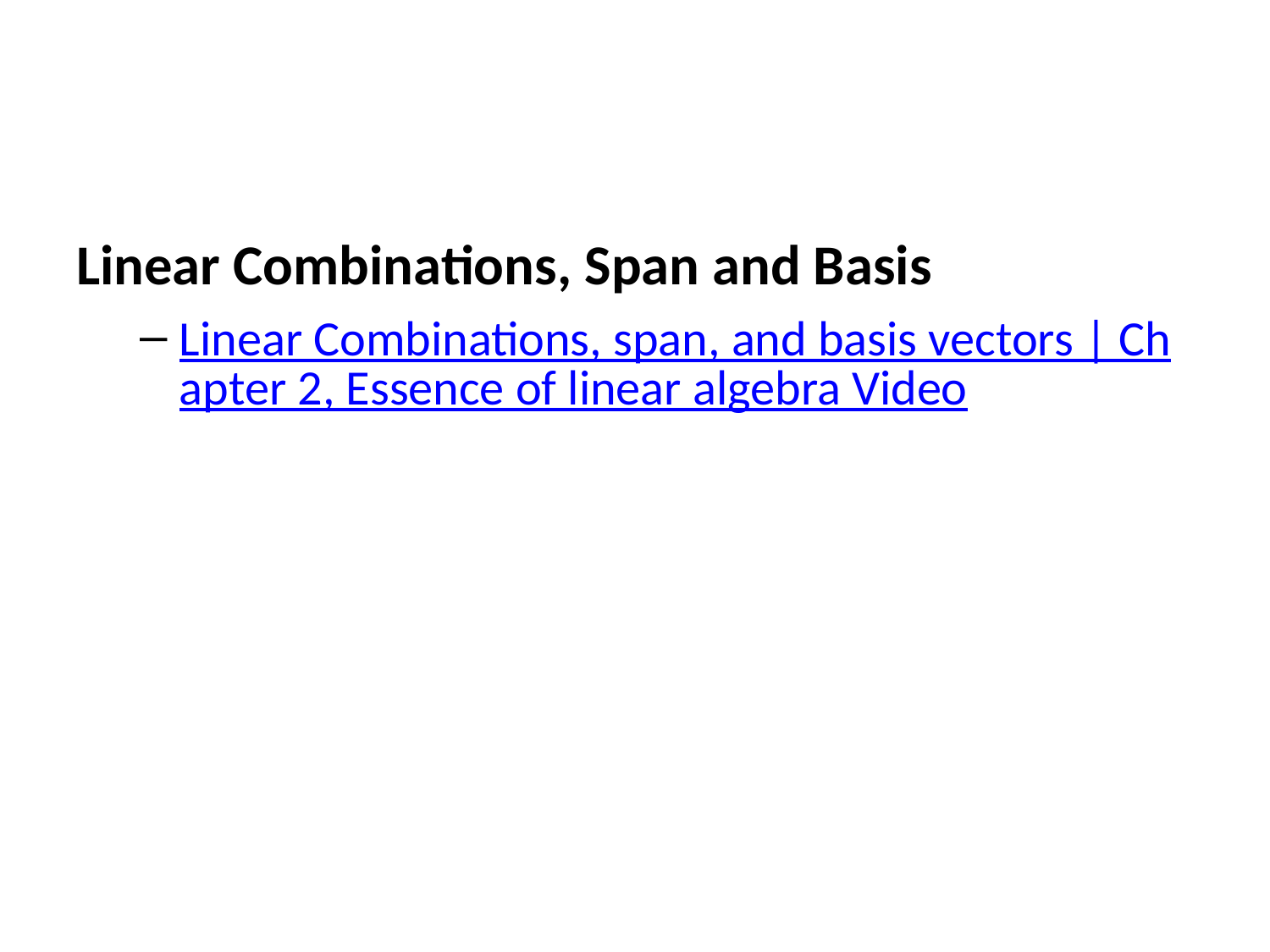

Linear Combinations, Span and Basis
Linear Combinations, span, and basis vectors | Chapter 2, Essence of linear algebra Video